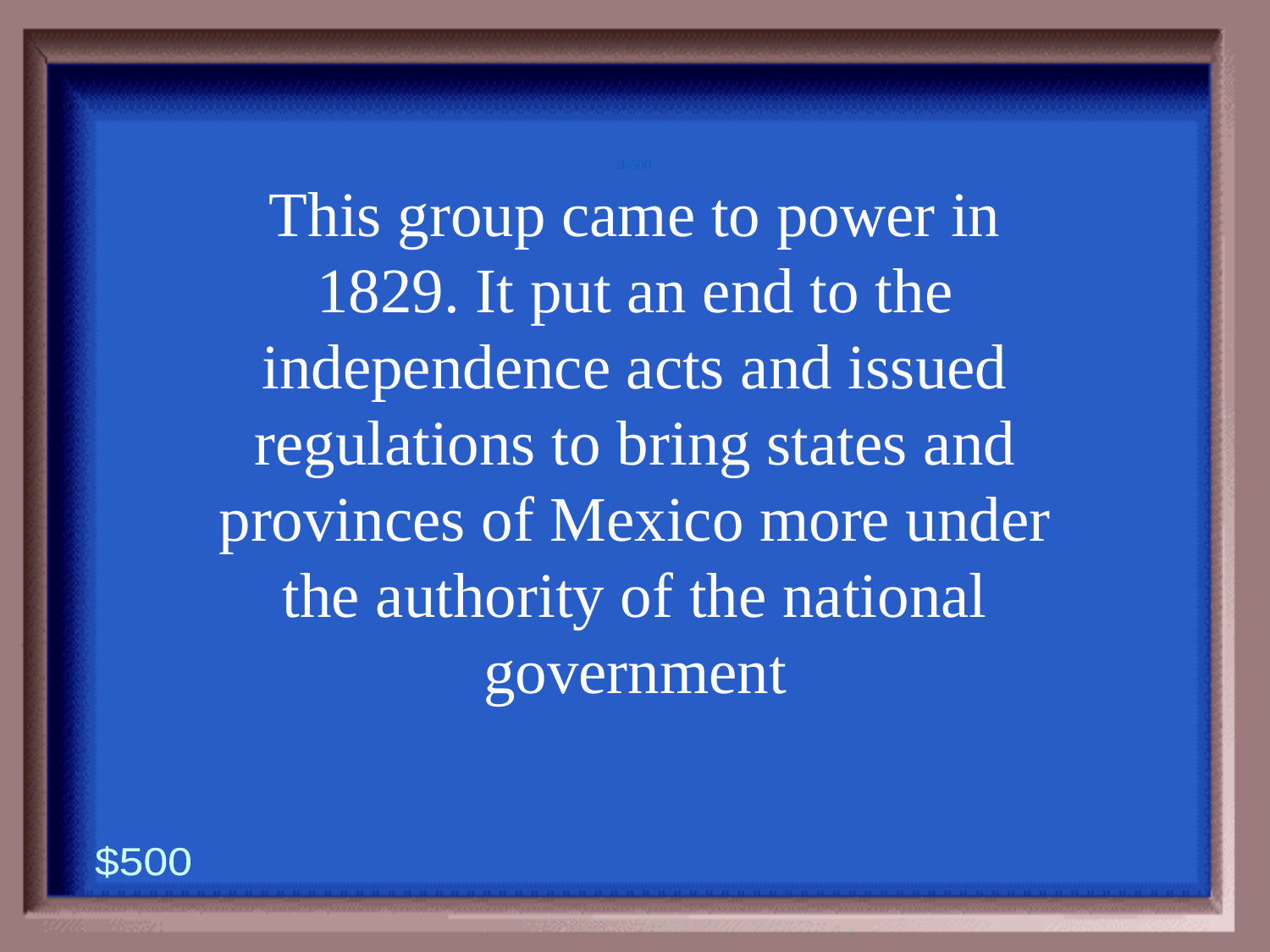

3-500
This group came to power in 1829. It put an end to the independence acts and issued regulations to bring states and provinces of Mexico more under the authority of the national government
$500